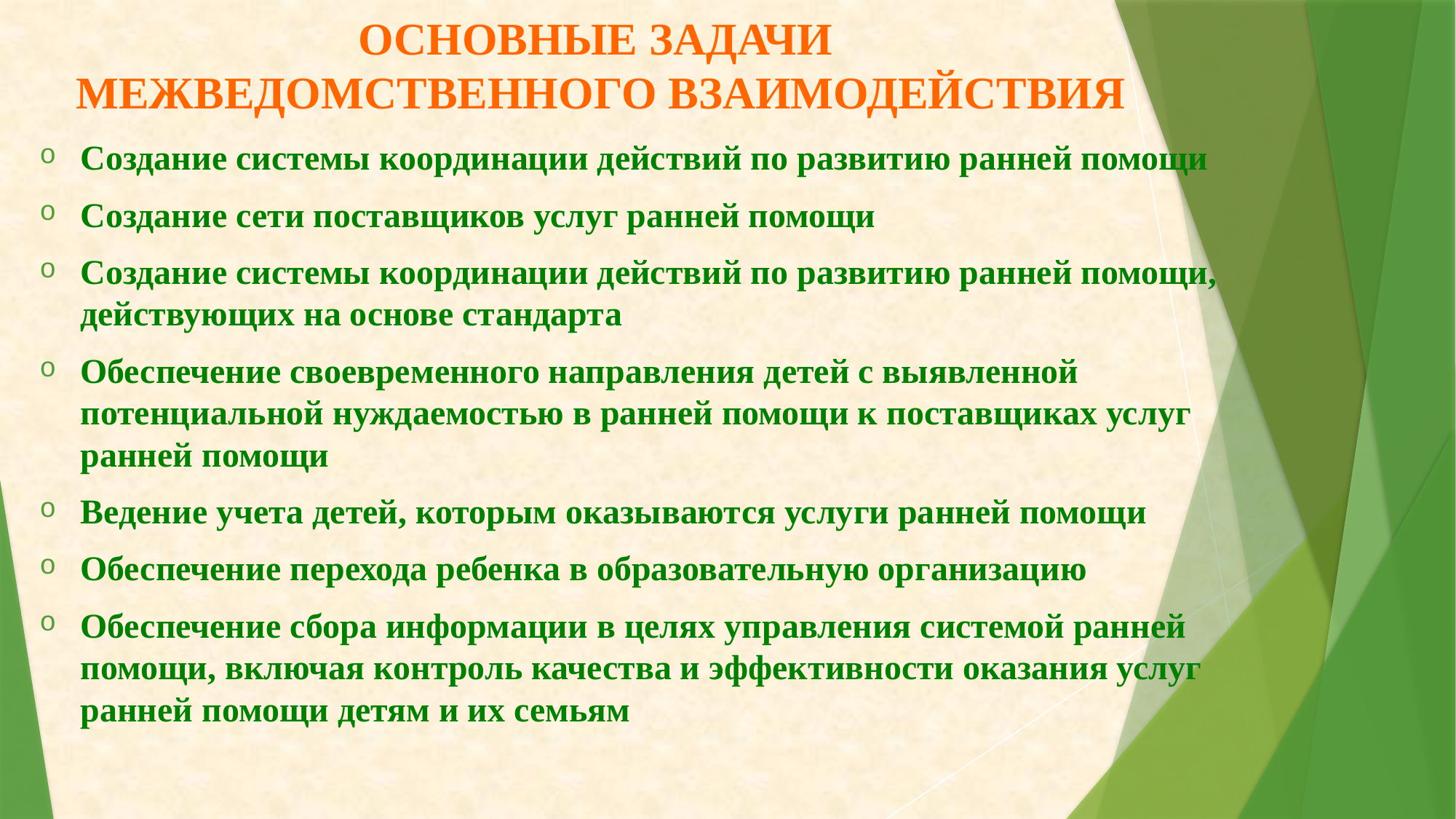

# ОСНОВНЫЕ ЗАДАЧИ МЕЖВЕДОМСТВЕННОГО ВЗАИМОДЕЙСТВИЯ
Создание системы координации действий по развитию ранней помощи
Создание сети поставщиков услуг ранней помощи
Создание системы координации действий по развитию ранней помощи, действующих на основе стандарта
Обеспечение своевременного направления детей с выявленной потенциальной нуждаемостью в ранней помощи к поставщиках услуг ранней помощи
Ведение учета детей, которым оказываются услуги ранней помощи
Обеспечение перехода ребенка в образовательную организацию
Обеспечение сбора информации в целях управления системой ранней помощи, включая контроль качества и эффективности оказания услуг ранней помощи детям и их семьям